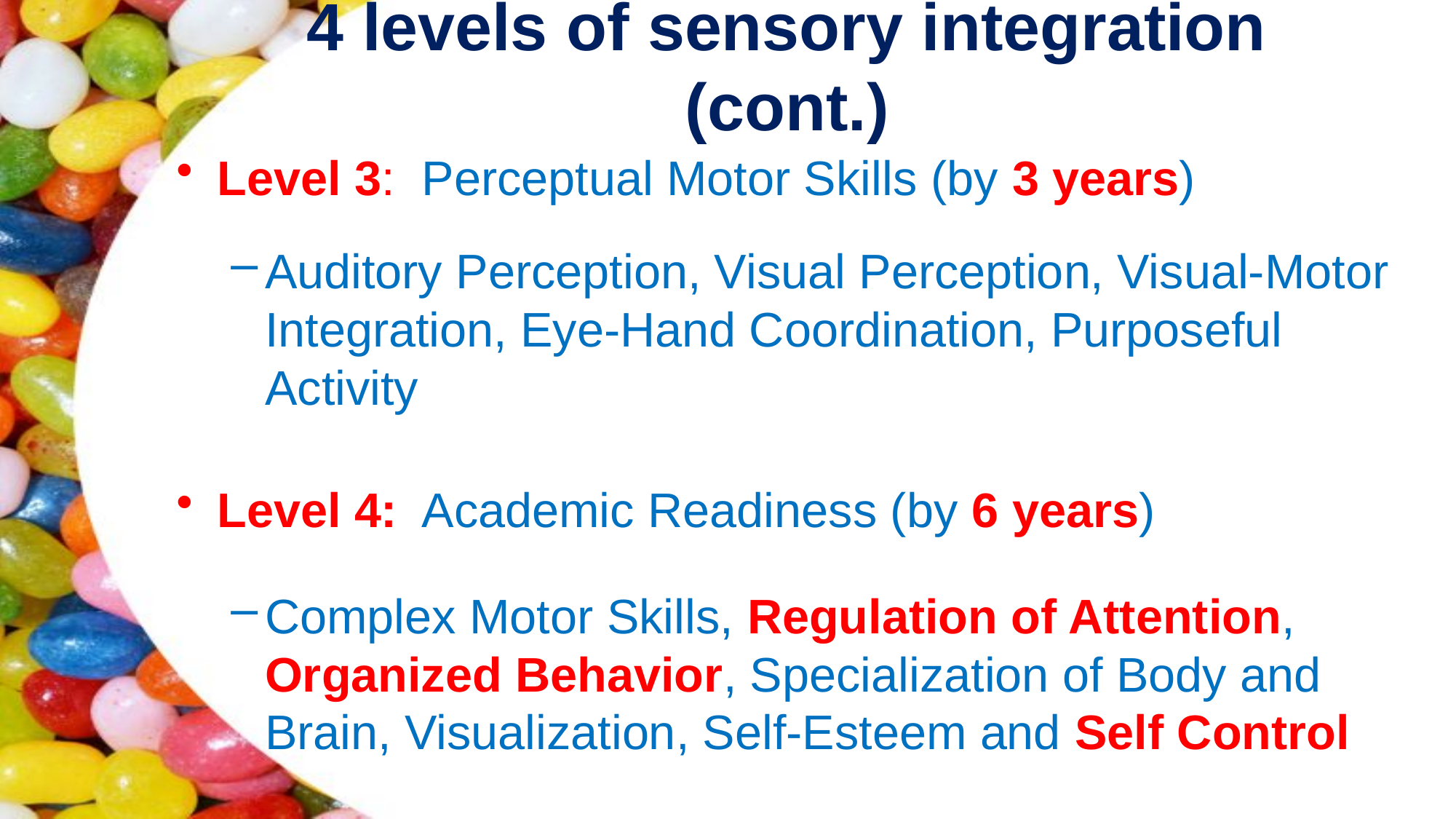

# 4 levels of sensory integration (cont.)
Level 3:  Perceptual Motor Skills (by 3 years)

Auditory Perception, Visual Perception, Visual-Motor Integration, Eye-Hand Coordination, Purposeful Activity

Level 4:  Academic Readiness (by 6 years)

Complex Motor Skills, Regulation of Attention, Organized Behavior, Specialization of Body and Brain, Visualization, Self-Esteem and Self Control